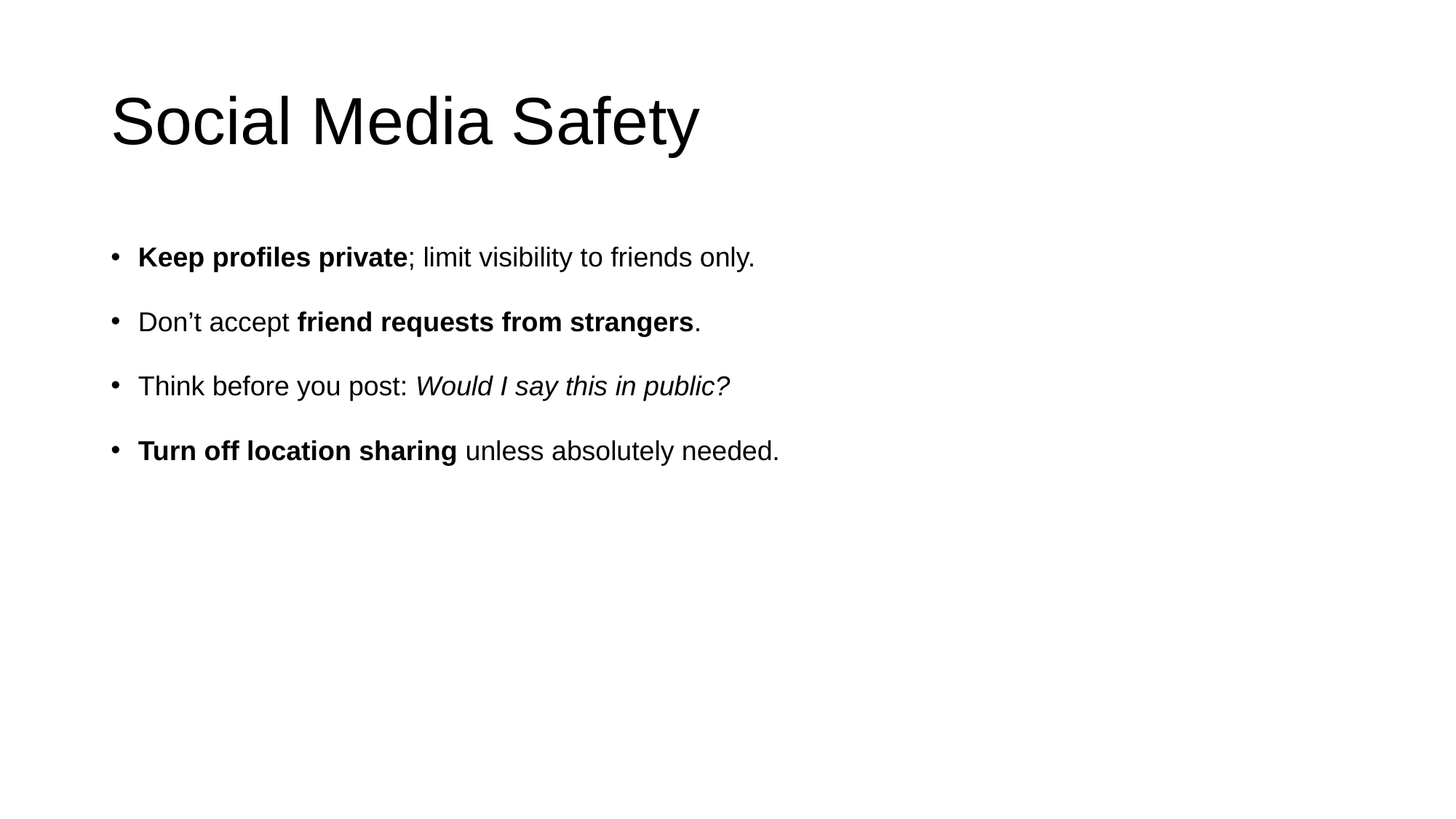

# Social Media Safety
Keep profiles private; limit visibility to friends only.
Don’t accept friend requests from strangers.
Think before you post: Would I say this in public?
Turn off location sharing unless absolutely needed.